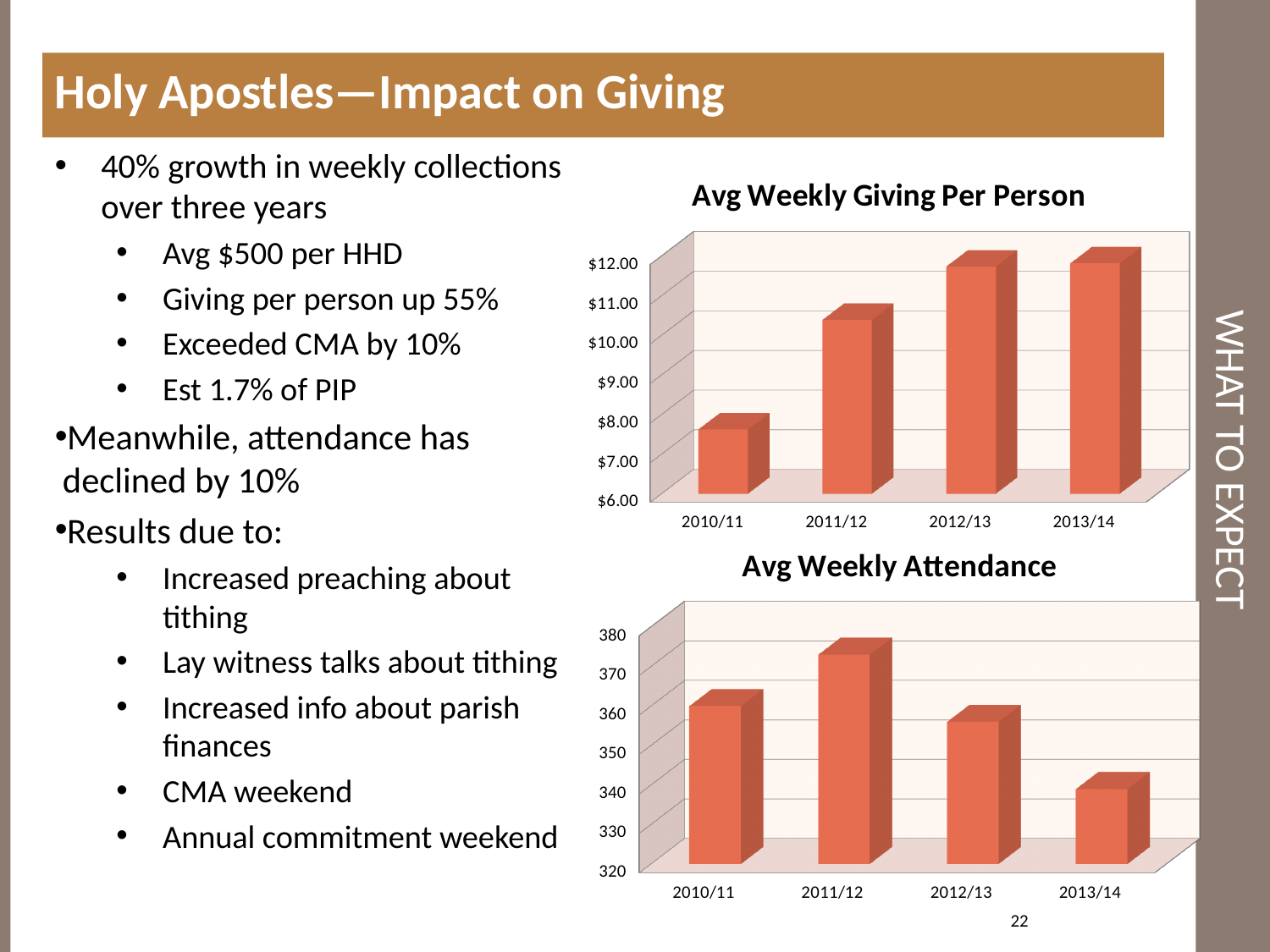

Holy Apostles—Impact on Giving
Impact on Giving—
# What to Expect
40% growth in weekly collections over three years
Avg $500 per HHD
Giving per person up 55%
Exceeded CMA by 10%
Est 1.7% of PIP
Meanwhile, attendance has declined by 10%
Results due to:
Increased preaching about tithing
Lay witness talks about tithing
Increased info about parish finances
CMA weekend
Annual commitment weekend

[unsupported chart]

[unsupported chart]

22